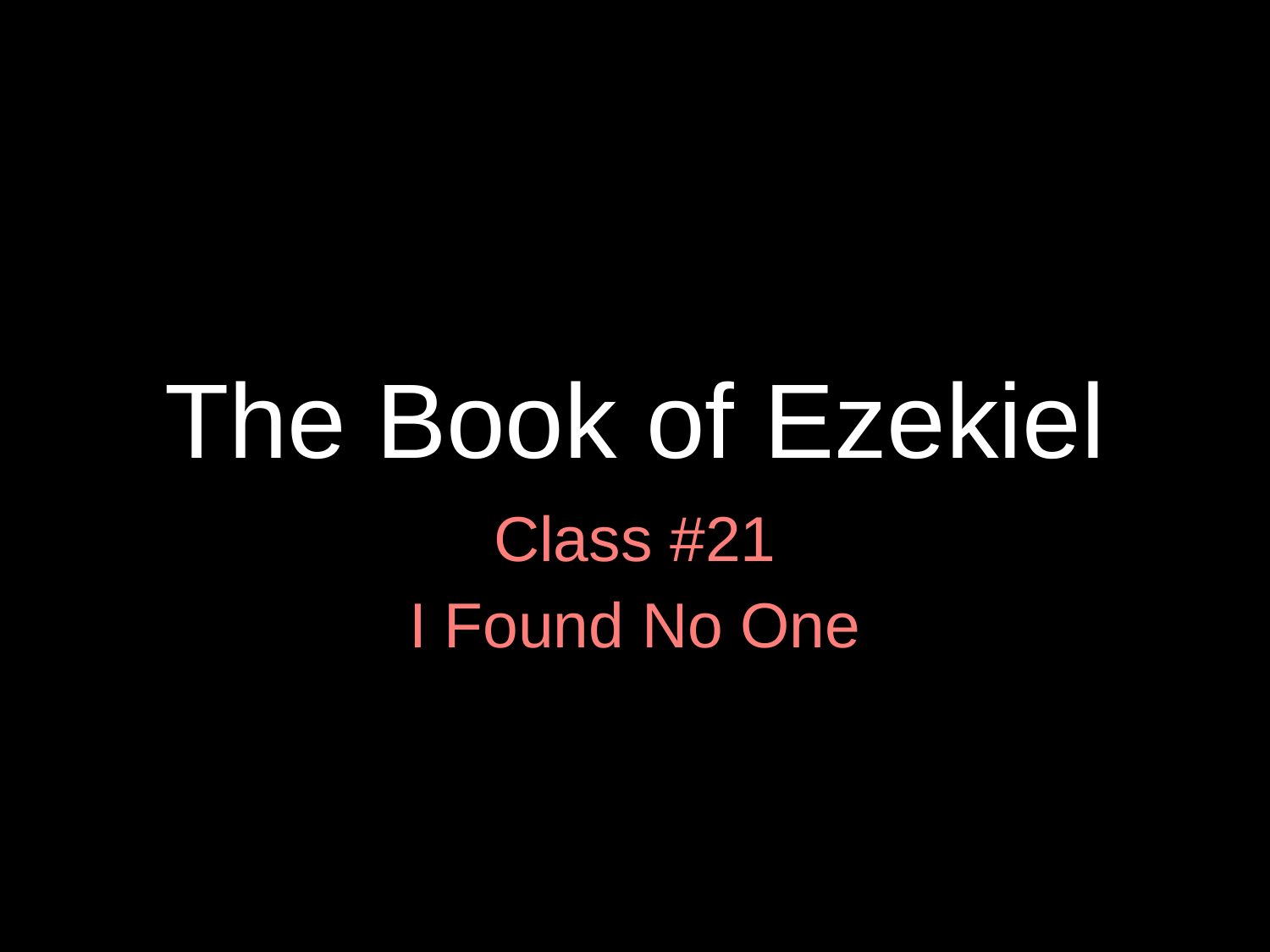

# The Book of Ezekiel
Class #21
I Found No One